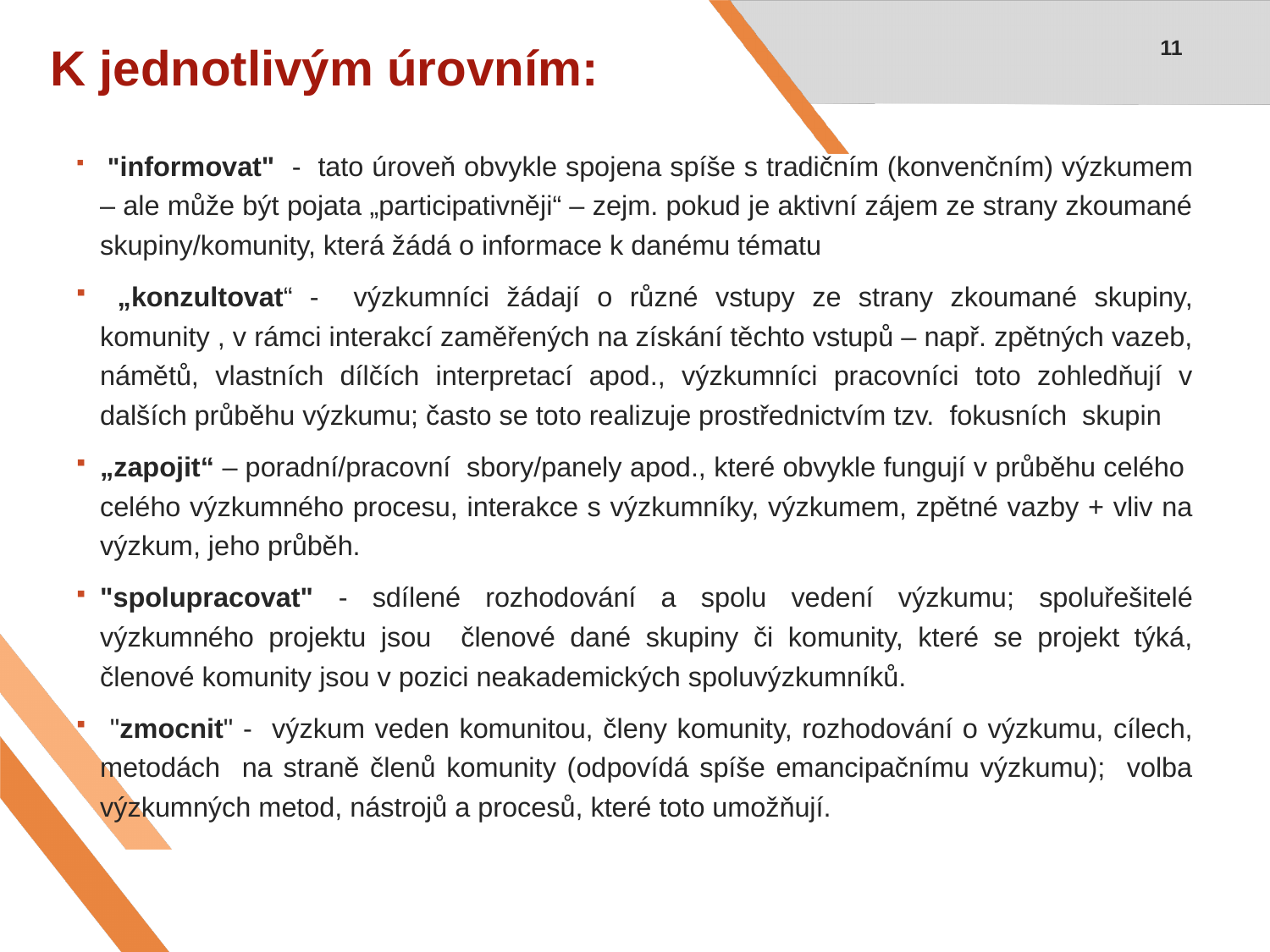

# K jednotlivým úrovním:
11
 "informovat"  -  tato úroveň obvykle spojena spíše s tradičním (konvenčním) výzkumem – ale může být pojata „participativněji“ – zejm. pokud je aktivní zájem ze strany zkoumané skupiny/komunity, která žádá o informace k danému tématu
 „konzultovat“ -  výzkumníci žádají o různé vstupy ze strany zkoumané skupiny, komunity , v rámci interakcí zaměřených na získání těchto vstupů – např. zpětných vazeb, námětů, vlastních dílčích interpretací apod., výzkumníci pracovníci toto zohledňují v dalších průběhu výzkumu; často se toto realizuje prostřednictvím tzv.  fokusních  skupin
„zapojit“ – poradní/pracovní  sbory/panely apod., které obvykle fungují v průběhu celého  celého výzkumného procesu, interakce s výzkumníky, výzkumem, zpětné vazby + vliv na výzkum, jeho průběh.
"spolupracovat" - sdílené rozhodování a spolu vedení výzkumu; spoluřešitelé výzkumného projektu jsou  členové dané skupiny či komunity, které se projekt týká, členové komunity jsou v pozici neakademických spoluvýzkumníků.
 "zmocnit" -  výzkum veden komunitou, členy komunity, rozhodování o výzkumu, cílech, metodách  na straně členů komunity (odpovídá spíše emancipačnímu výzkumu);  volba výzkumných metod, nástrojů a procesů, které toto umožňují.